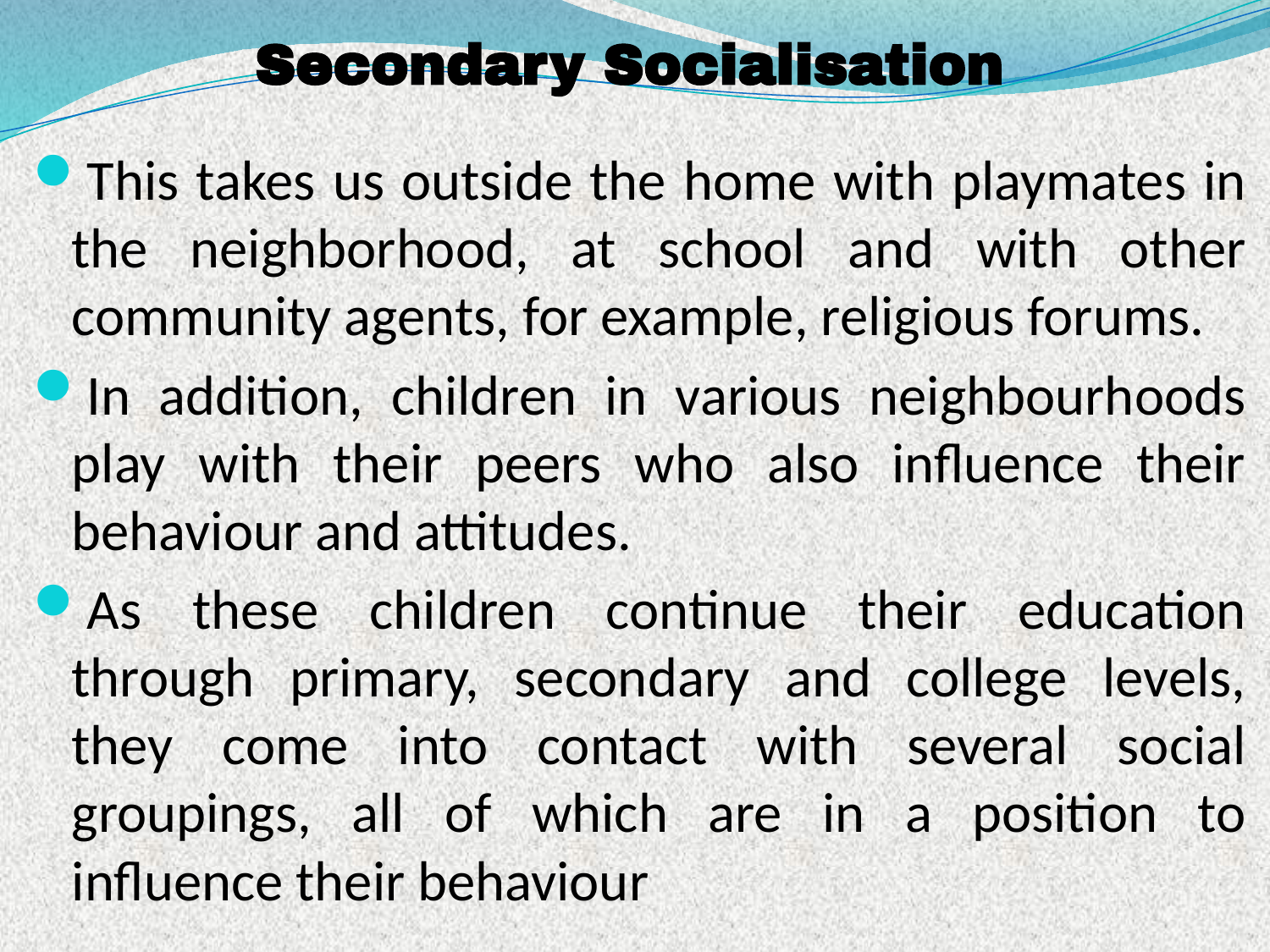

# Secondary Socialisation
This takes us outside the home with playmates in the neighborhood, at school and with other community agents, for example, religious forums.
In addition, children in various neighbourhoods play with their peers who also influence their behaviour and attitudes.
As these children continue their education through primary, secondary and college levels, they come into contact with several social groupings, all of which are in a position to influence their behaviour